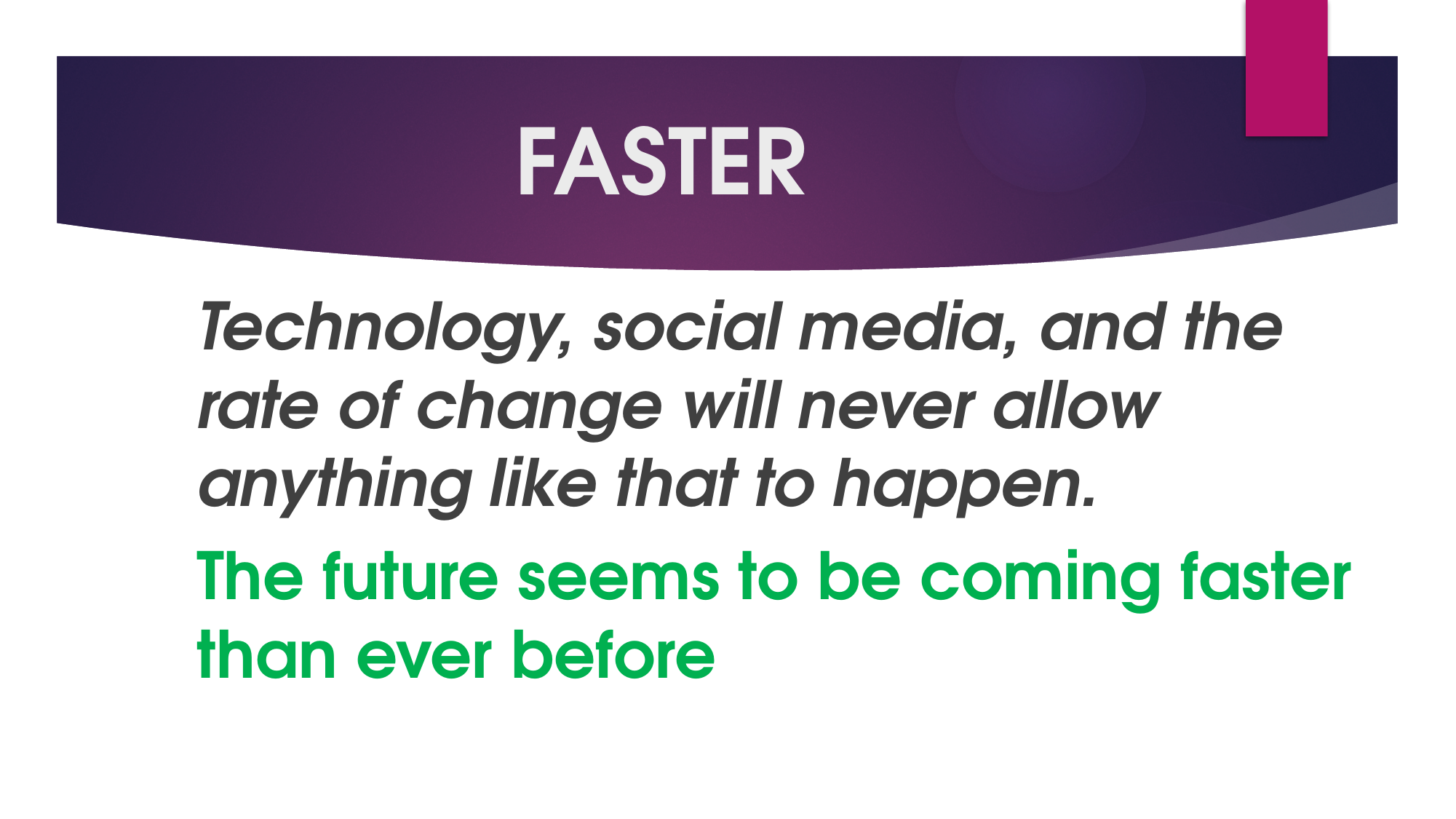

# FASTER
Technology, social media, and the rate of change will never allow anything like that to happen.
The future seems to be coming faster than ever before